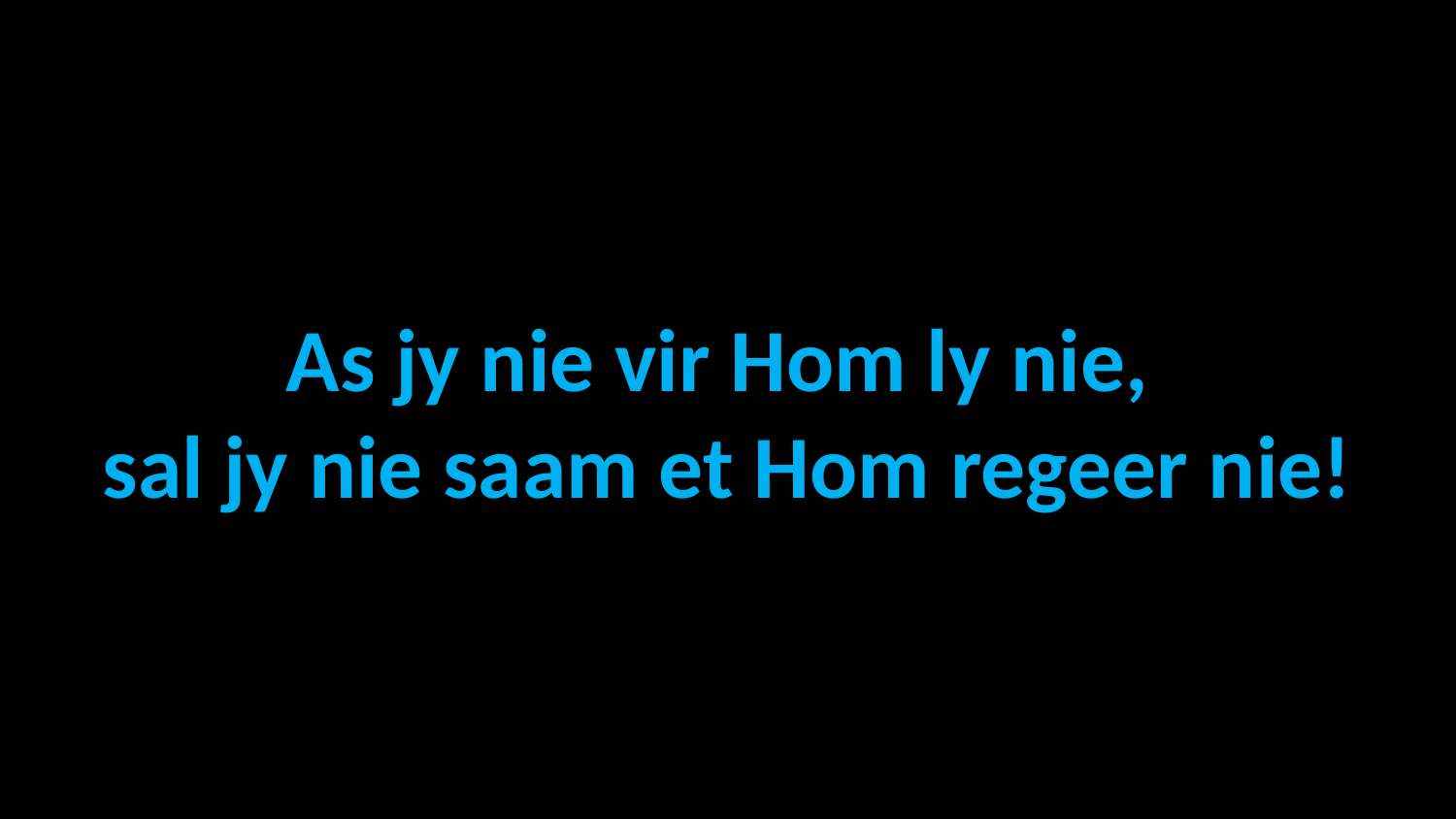

# As jy nie vir Hom ly nie, sal jy nie saam et Hom regeer nie!